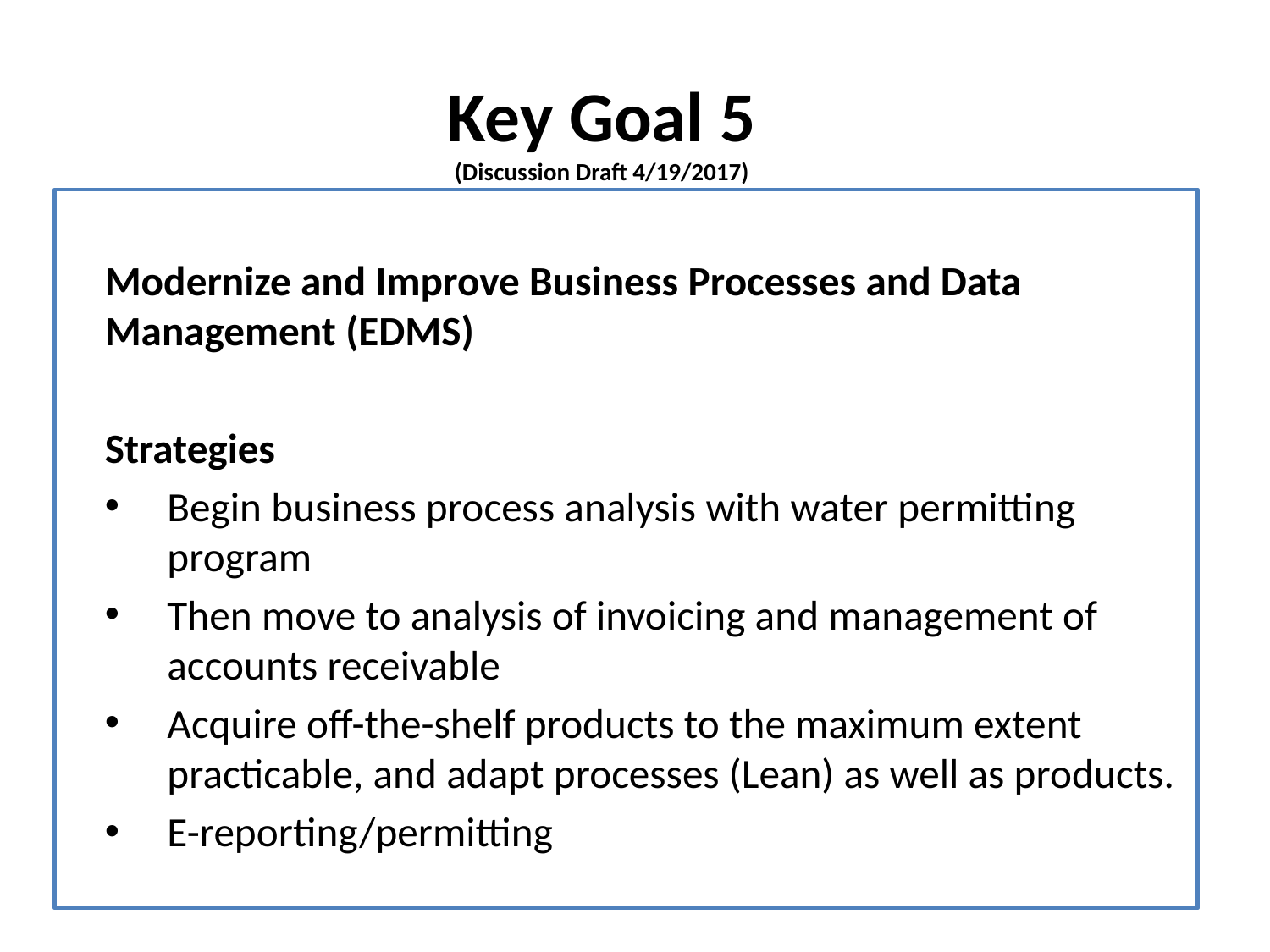

Key Goal 5
(Discussion Draft 4/19/2017)

Modernize and Improve Business Processes and Data Management (EDMS)

Strategies
Begin business process analysis with water permitting program
Then move to analysis of invoicing and management of accounts receivable
Acquire off-the-shelf products to the maximum extent practicable, and adapt processes (Lean) as well as products.
E-reporting/permitting